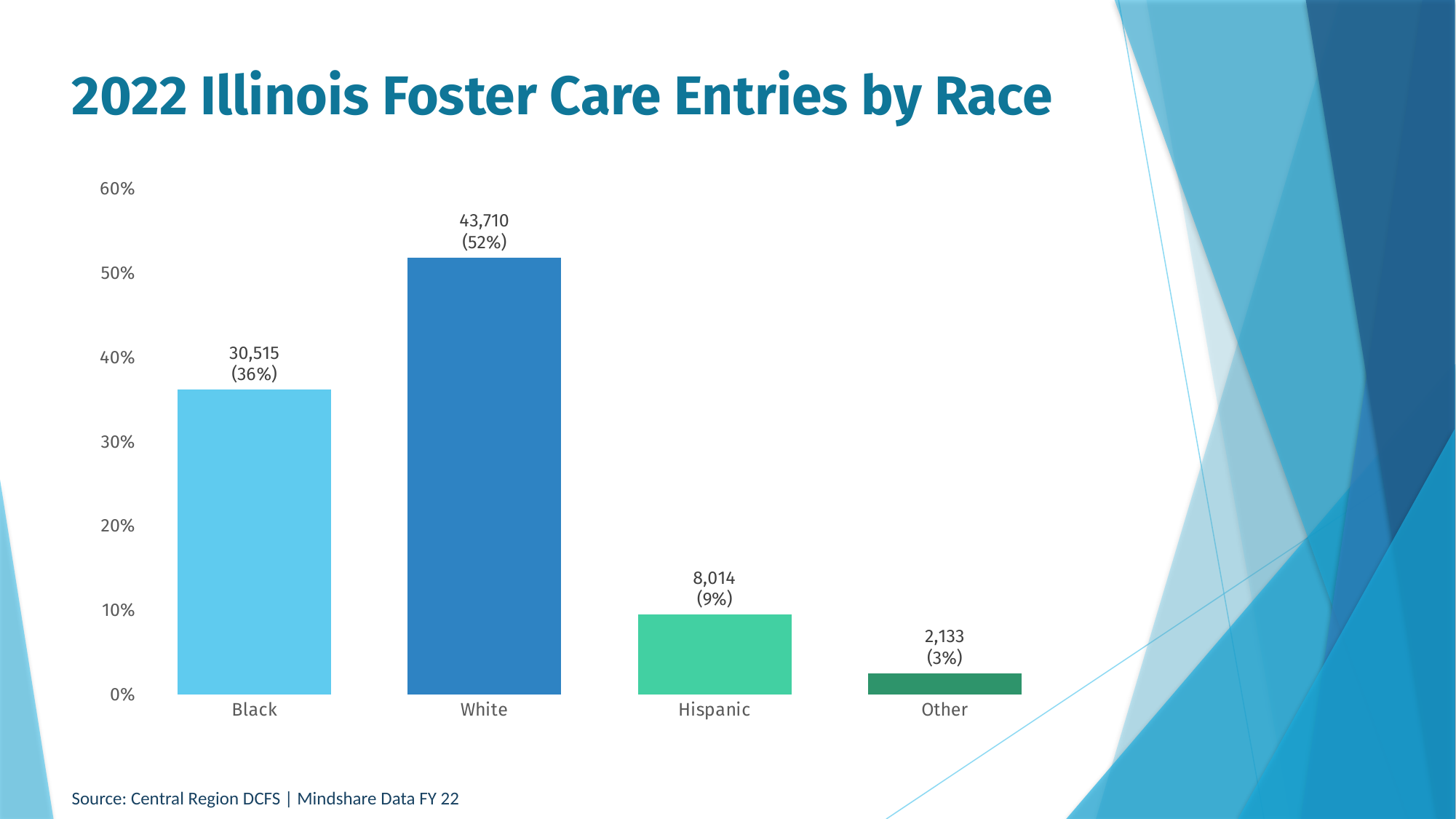

# 2022 Illinois Foster Care Entries by Race

### Chart

| Category | Illinois |
|---|---|
| Black | 0.36167211871236904 |
| White | 0.5180628644574029 |
| Hispanic | 0.09498411795382354 |
| Other | 0.025280898876404494 |
Source: Central Region DCFS | Mindshare Data FY 22